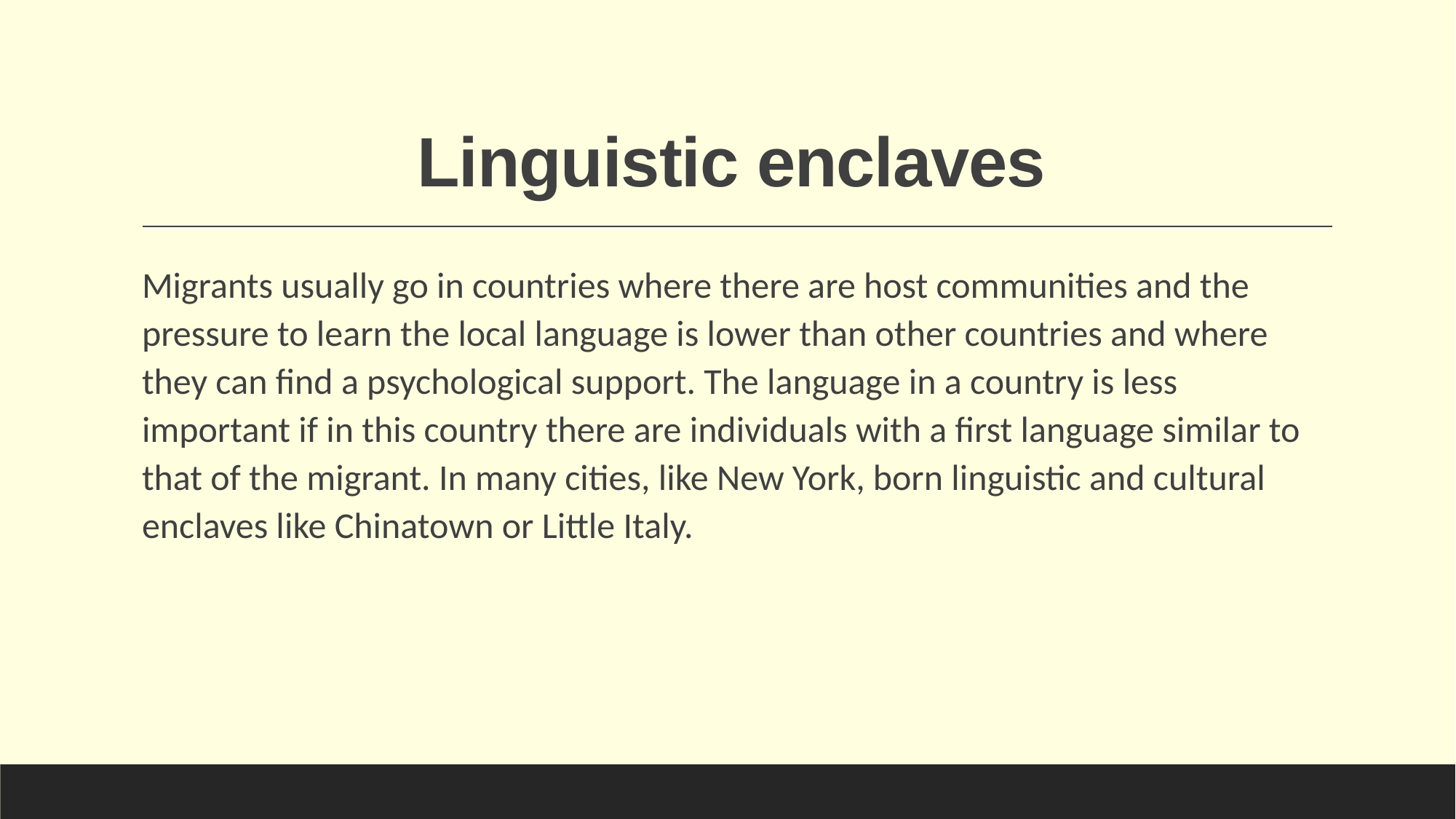

# Linguistic enclaves
Migrants usually go in countries where there are host communities and the pressure to learn the local language is lower than other countries and where they can find a psychological support. The language in a country is less important if in this country there are individuals with a first language similar to that of the migrant. In many cities, like New York, born linguistic and cultural enclaves like Chinatown or Little Italy.